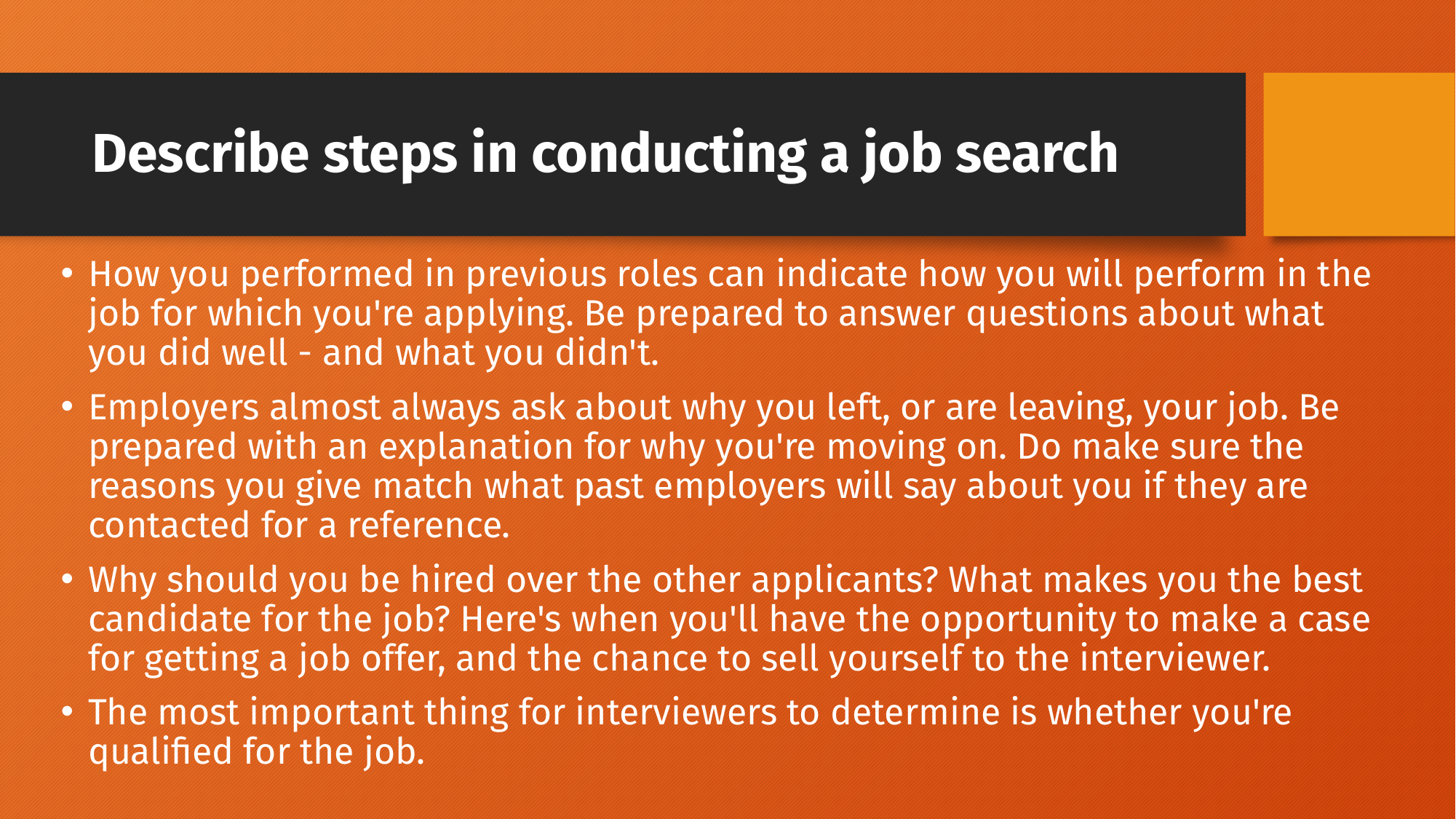

# Describe steps in conducting a job search
How you performed in previous roles can indicate how you will perform in the job for which you're applying. Be prepared to answer questions about what you did well - and what you didn't.
Employers almost always ask about why you left, or are leaving, your job. Be prepared with an explanation for why you're moving on. Do make sure the reasons you give match what past employers will say about you if they are contacted for a reference.
Why should you be hired over the other applicants? What makes you the best candidate for the job? Here's when you'll have the opportunity to make a case for getting a job offer, and the chance to sell yourself to the interviewer.
The most important thing for interviewers to determine is whether you're qualified for the job.